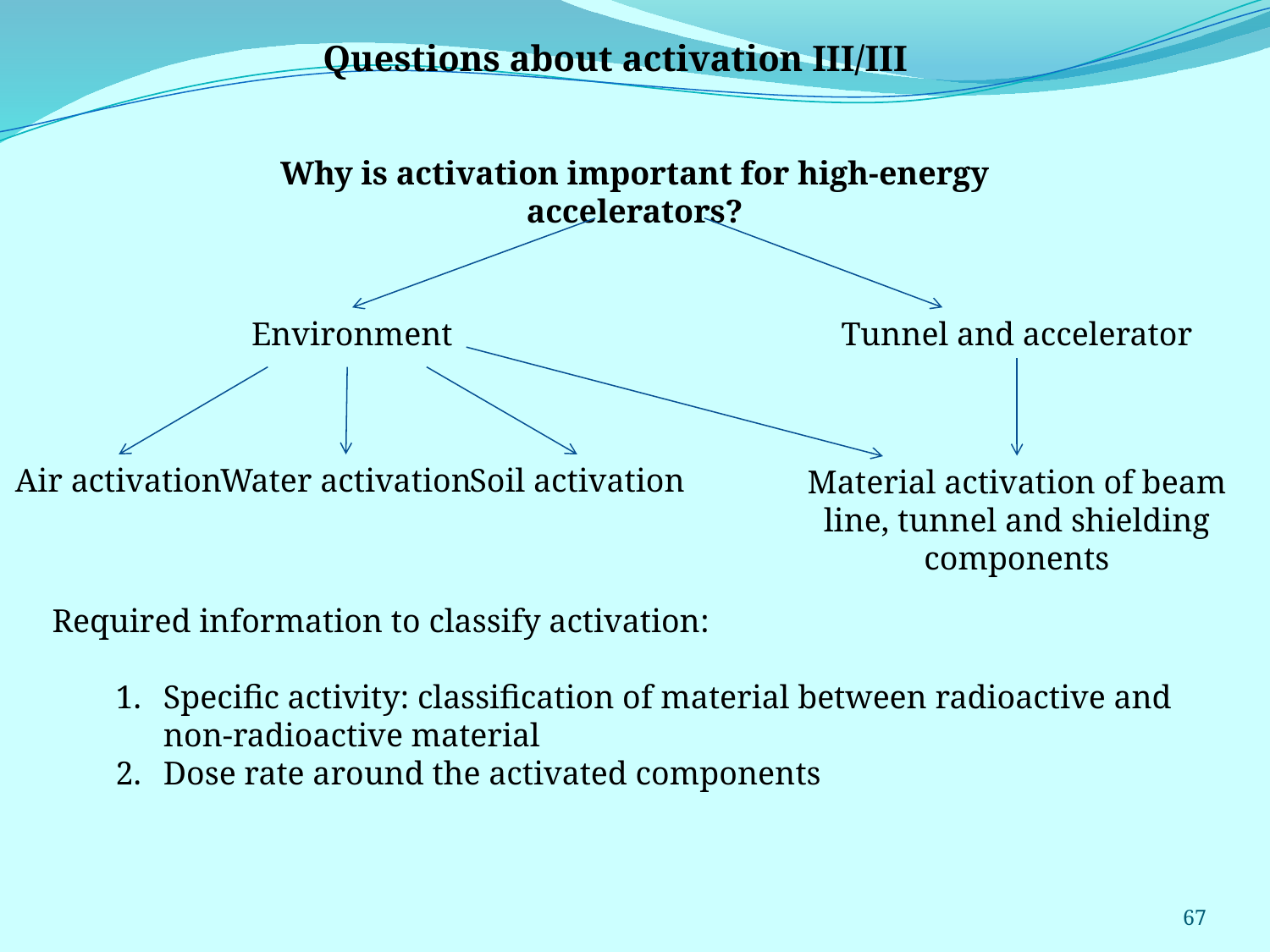

Questions about activation III/III
Why is activation important for high-energy accelerators?
Environment
Tunnel and accelerator
Air activation
Water activation
Soil activation
Material activation of beam line, tunnel and shielding components
Required information to classify activation:

Specific activity: classification of material between radioactive and non-radioactive material
Dose rate around the activated components
67